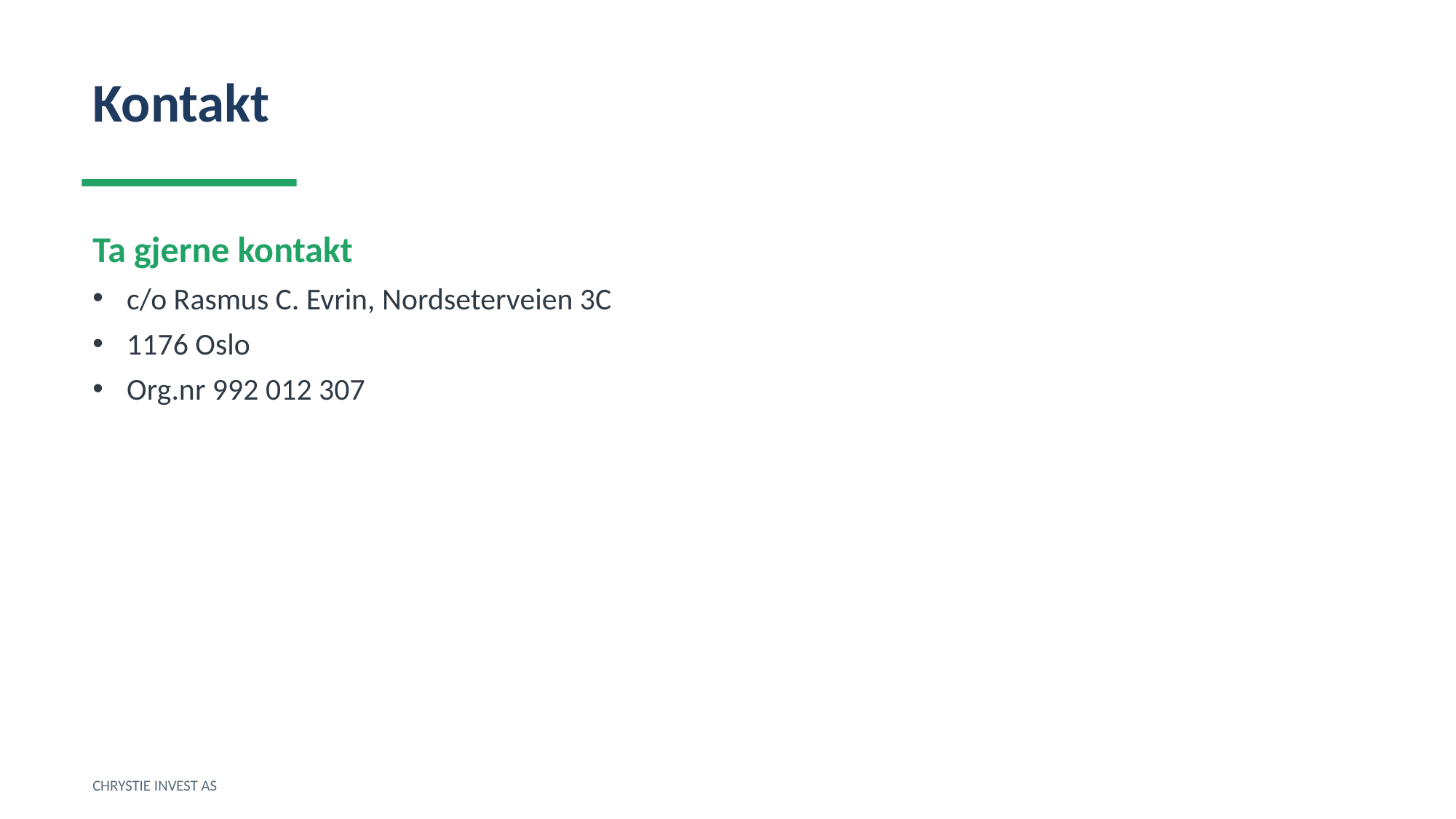

Kontakt

Ta gjerne kontakt
c/o Rasmus C. Evrin, Nordseterveien 3C
1176 Oslo
Org.nr 992 012 307
CHRYSTIE INVEST AS